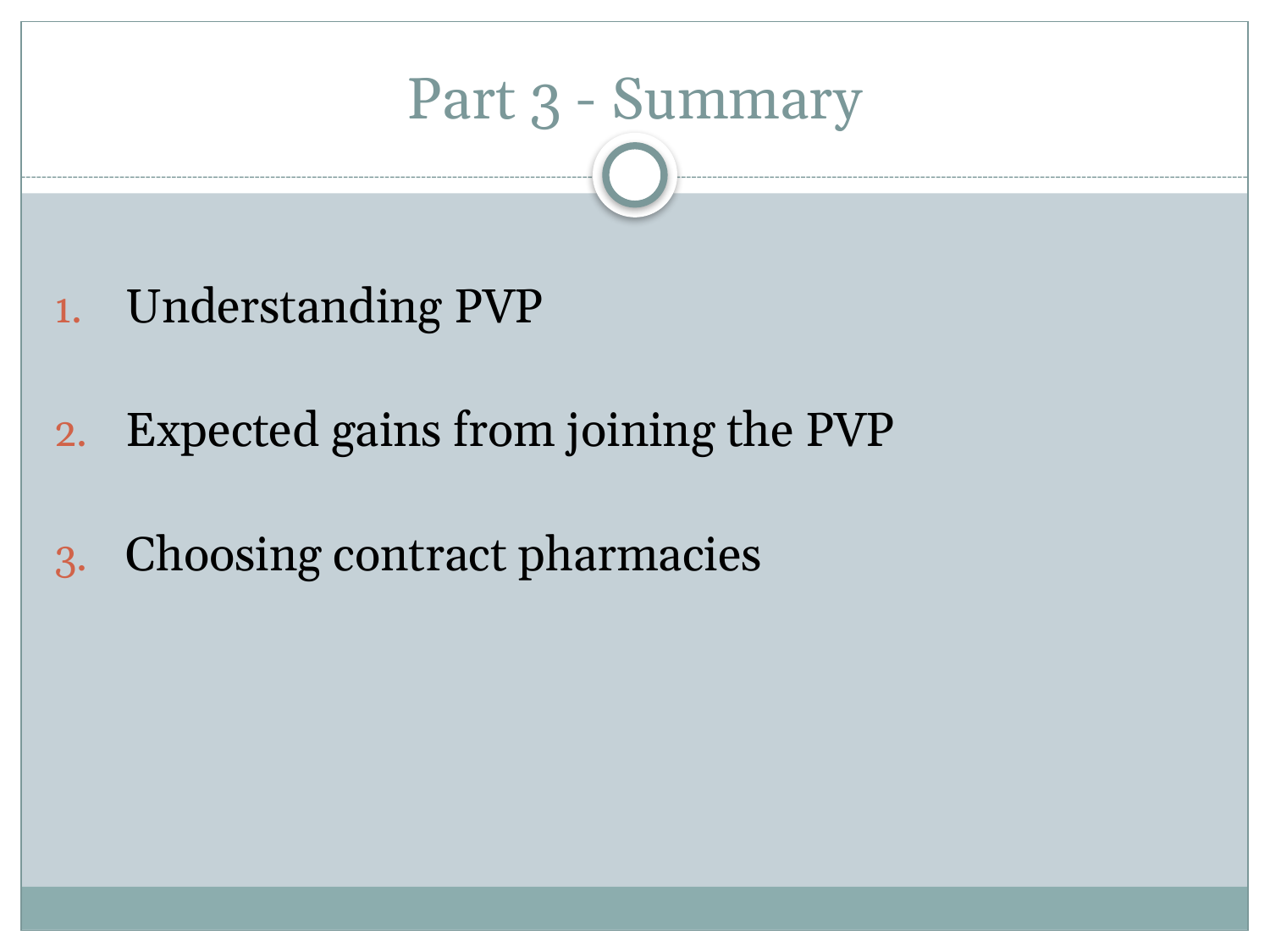

# Part 3 - Summary
Understanding PVP
Expected gains from joining the PVP
Choosing contract pharmacies